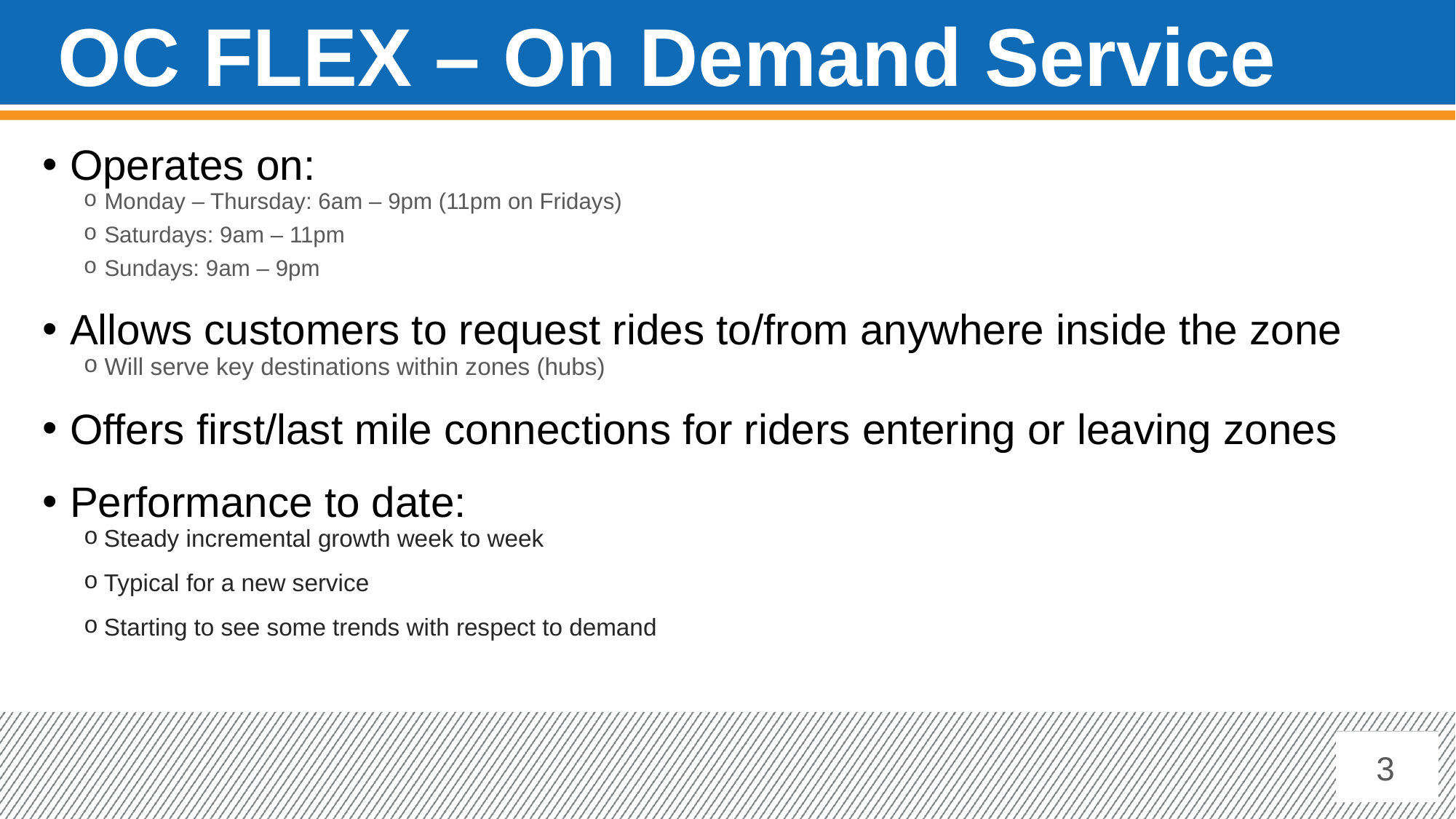

# OC FLEX – On Demand Service
Operates on:
Monday – Thursday: 6am – 9pm (11pm on Fridays)
Saturdays: 9am – 11pm
Sundays: 9am – 9pm
Allows customers to request rides to/from anywhere inside the zone
Will serve key destinations within zones (hubs)
Offers first/last mile connections for riders entering or leaving zones
Performance to date:
Steady incremental growth week to week
Typical for a new service
Starting to see some trends with respect to demand

3